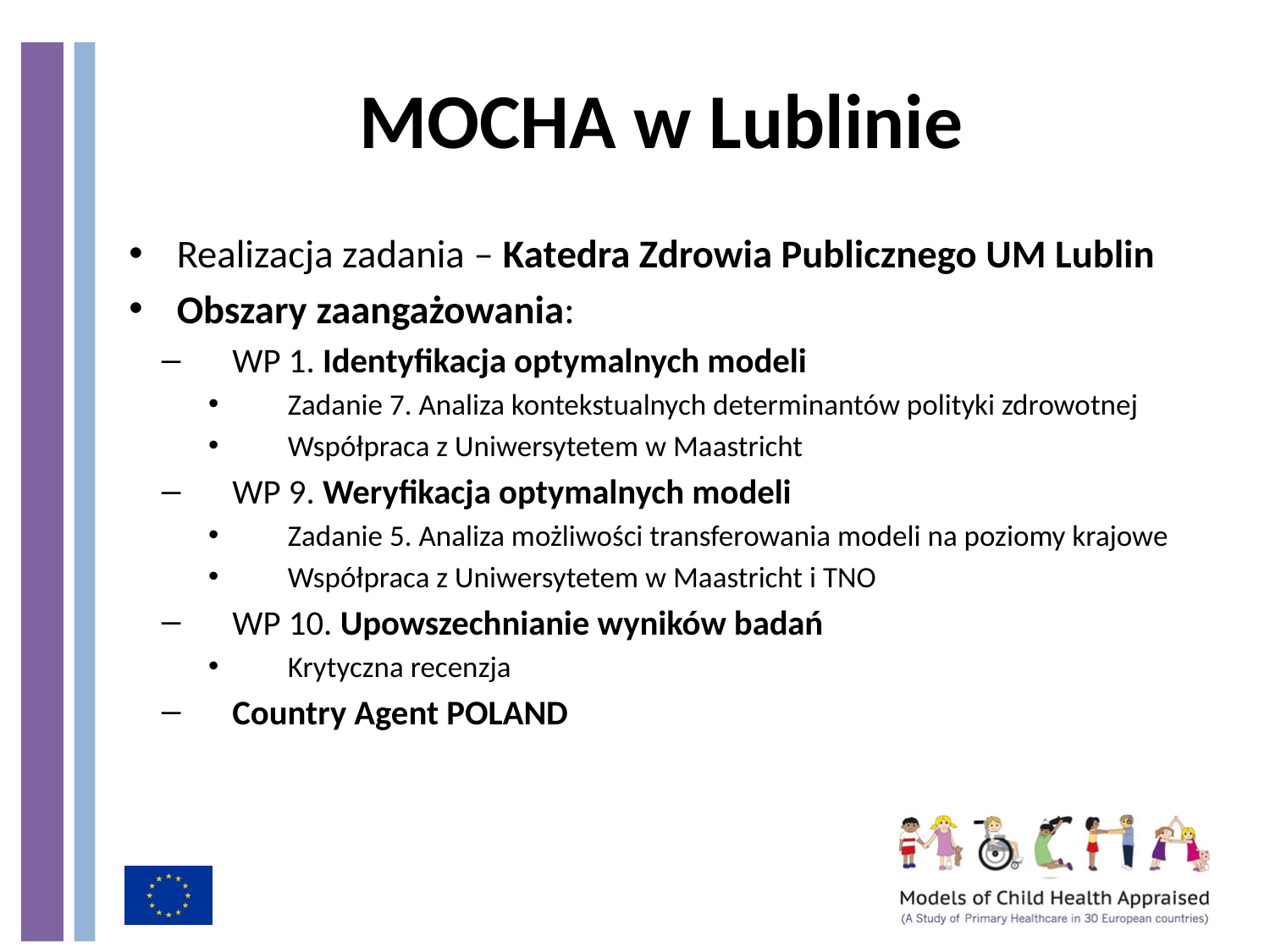

# MOCHA w Lublinie
Realizacja zadania – Katedra Zdrowia Publicznego UM Lublin
Obszary zaangażowania:
WP 1. Identyfikacja optymalnych modeli
Zadanie 7. Analiza kontekstualnych determinantów polityki zdrowotnej
Współpraca z Uniwersytetem w Maastricht
WP 9. Weryfikacja optymalnych modeli
Zadanie 5. Analiza możliwości transferowania modeli na poziomy krajowe
Współpraca z Uniwersytetem w Maastricht i TNO
WP 10. Upowszechnianie wyników badań
Krytyczna recenzja
Country Agent POLAND